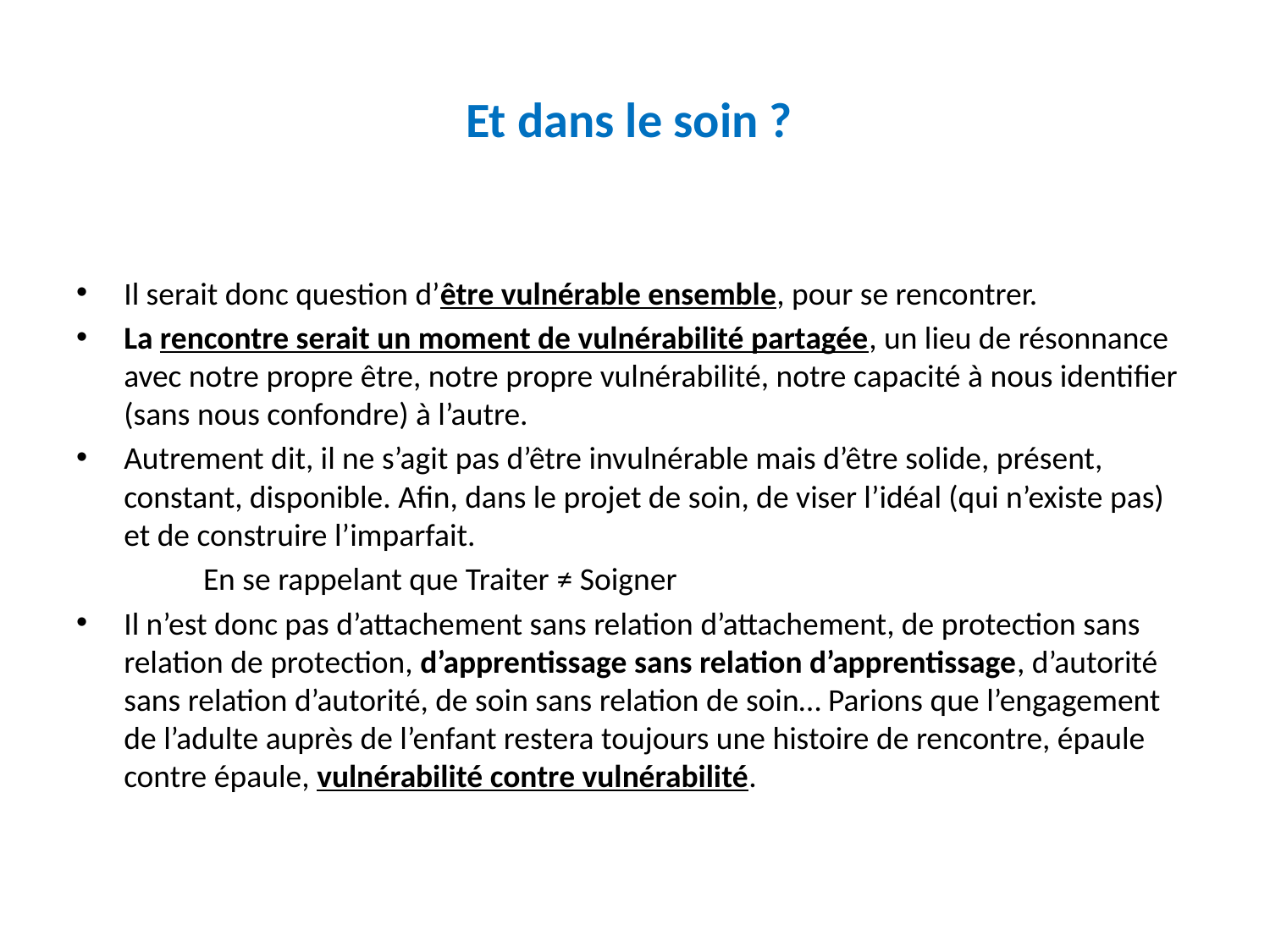

# Et dans le soin ?

Il serait donc question d’être vulnérable ensemble, pour se rencontrer.
La rencontre serait un moment de vulnérabilité partagée, un lieu de résonnance avec notre propre être, notre propre vulnérabilité, notre capacité à nous identifier (sans nous confondre) à l’autre.
Autrement dit, il ne s’agit pas d’être invulnérable mais d’être solide, présent, constant, disponible. Afin, dans le projet de soin, de viser l’idéal (qui n’existe pas) et de construire l’imparfait.
	En se rappelant que Traiter ≠ Soigner
Il n’est donc pas d’attachement sans relation d’attachement, de protection sans relation de protection, d’apprentissage sans relation d’apprentissage, d’autorité sans relation d’autorité, de soin sans relation de soin… Parions que l’engagement de l’adulte auprès de l’enfant restera toujours une histoire de rencontre, épaule contre épaule, vulnérabilité contre vulnérabilité.